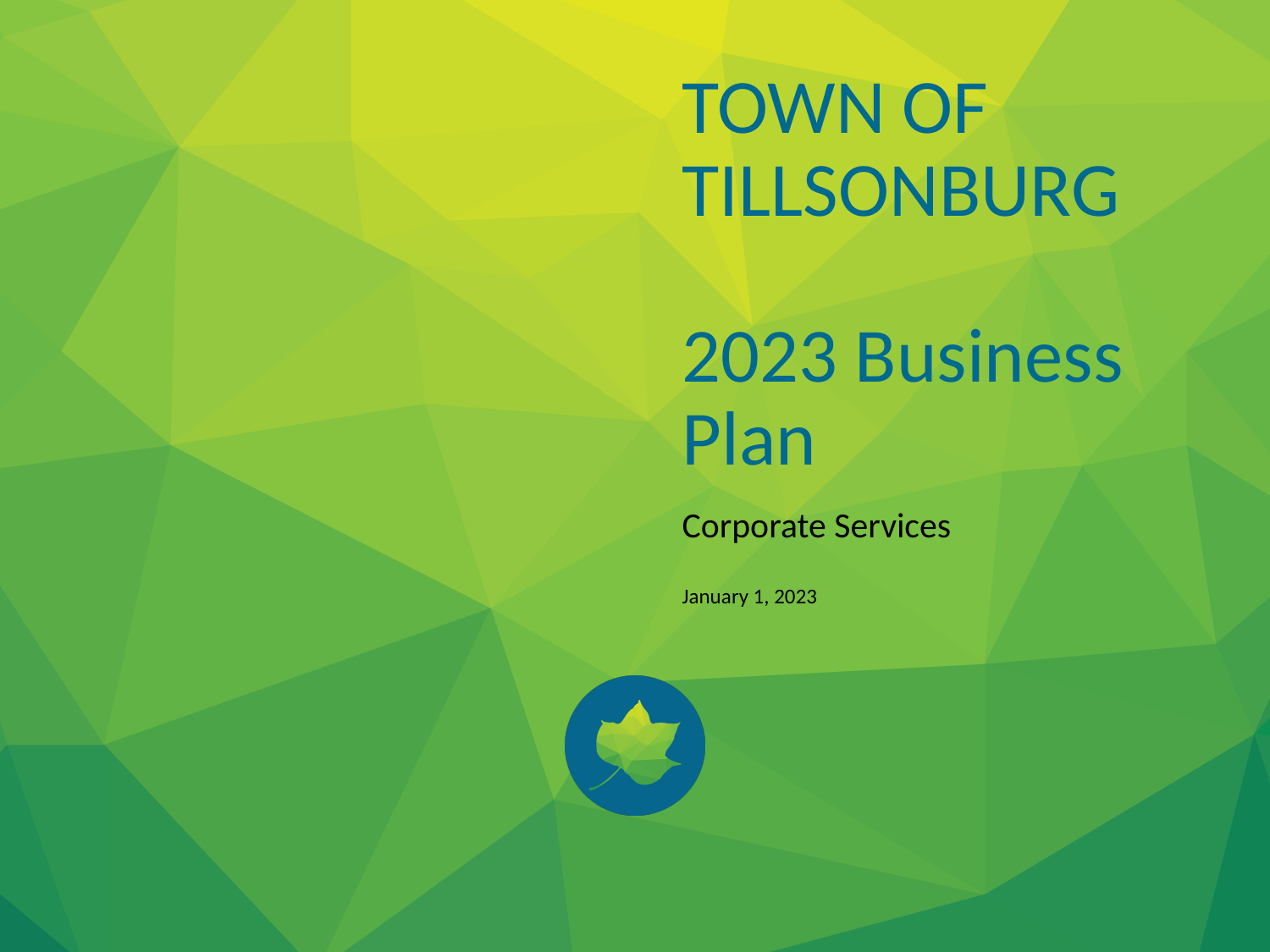

TOWN OF TILLSONBURG
2023 Business Plan
Corporate Services
January 1, 2023